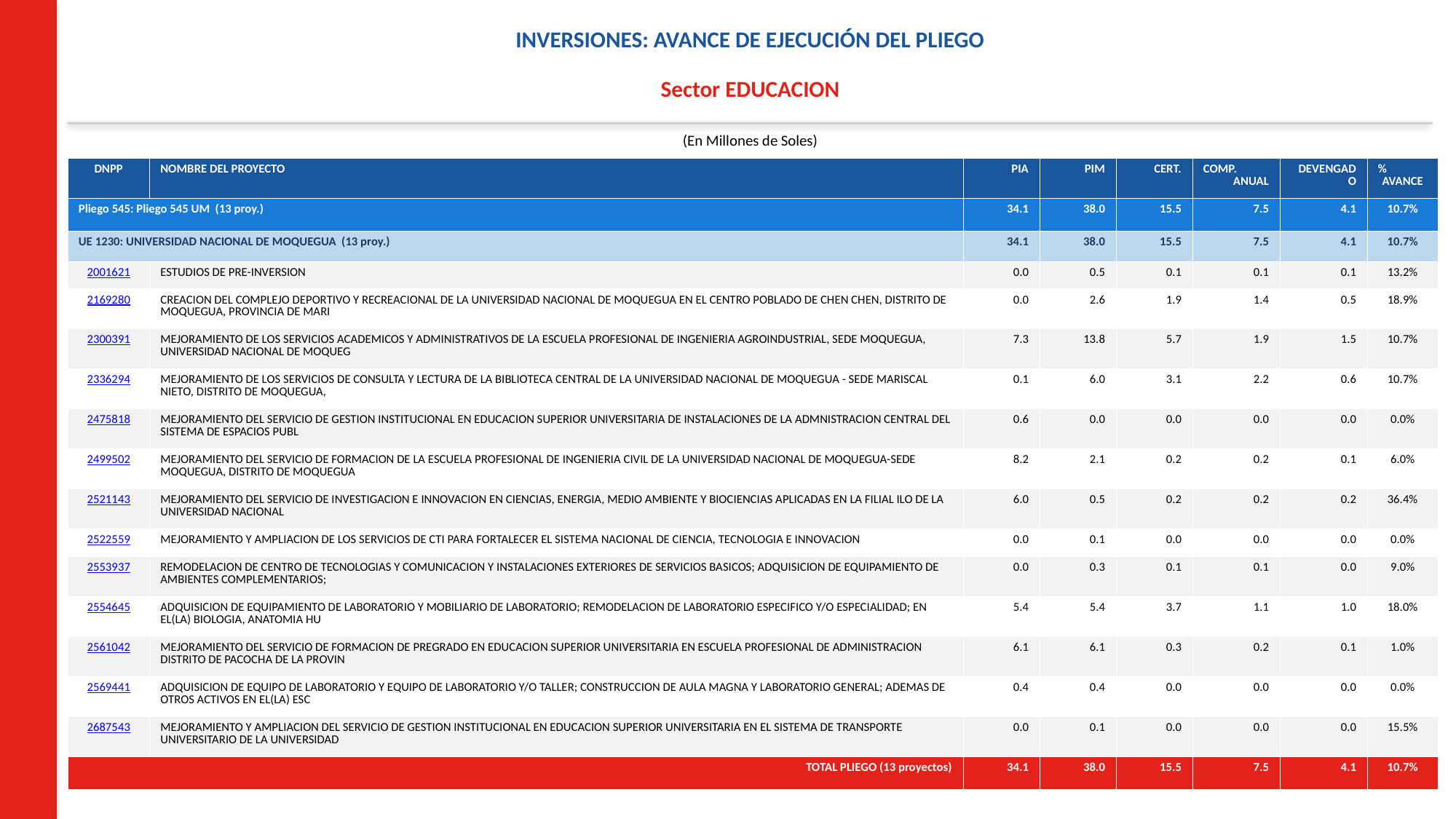

INVERSIONES: AVANCE DE EJECUCIÓN DEL PLIEGO
Sector EDUCACION

(En Millones de Soles)
| DNPP | NOMBRE DEL PROYECTO | PIA | PIM | CERT. | COMP. ANUAL | DEVENGADO | % AVANCE |
| --- | --- | --- | --- | --- | --- | --- | --- |
| Pliego 545: Pliego 545 UM (13 proy.) |  | 34.1 | 38.0 | 15.5 | 7.5 | 4.1 | 10.7% |
| UE 1230: UNIVERSIDAD NACIONAL DE MOQUEGUA (13 proy.) |  | 34.1 | 38.0 | 15.5 | 7.5 | 4.1 | 10.7% |
| 2001621 | ESTUDIOS DE PRE-INVERSION | 0.0 | 0.5 | 0.1 | 0.1 | 0.1 | 13.2% |
| 2169280 | CREACION DEL COMPLEJO DEPORTIVO Y RECREACIONAL DE LA UNIVERSIDAD NACIONAL DE MOQUEGUA EN EL CENTRO POBLADO DE CHEN CHEN, DISTRITO DE MOQUEGUA, PROVINCIA DE MARI | 0.0 | 2.6 | 1.9 | 1.4 | 0.5 | 18.9% |
| 2300391 | MEJORAMIENTO DE LOS SERVICIOS ACADEMICOS Y ADMINISTRATIVOS DE LA ESCUELA PROFESIONAL DE INGENIERIA AGROINDUSTRIAL, SEDE MOQUEGUA, UNIVERSIDAD NACIONAL DE MOQUEG | 7.3 | 13.8 | 5.7 | 1.9 | 1.5 | 10.7% |
| 2336294 | MEJORAMIENTO DE LOS SERVICIOS DE CONSULTA Y LECTURA DE LA BIBLIOTECA CENTRAL DE LA UNIVERSIDAD NACIONAL DE MOQUEGUA - SEDE MARISCAL NIETO, DISTRITO DE MOQUEGUA, | 0.1 | 6.0 | 3.1 | 2.2 | 0.6 | 10.7% |
| 2475818 | MEJORAMIENTO DEL SERVICIO DE GESTION INSTITUCIONAL EN EDUCACION SUPERIOR UNIVERSITARIA DE INSTALACIONES DE LA ADMNISTRACION CENTRAL DEL SISTEMA DE ESPACIOS PUBL | 0.6 | 0.0 | 0.0 | 0.0 | 0.0 | 0.0% |
| 2499502 | MEJORAMIENTO DEL SERVICIO DE FORMACION DE LA ESCUELA PROFESIONAL DE INGENIERIA CIVIL DE LA UNIVERSIDAD NACIONAL DE MOQUEGUA-SEDE MOQUEGUA, DISTRITO DE MOQUEGUA | 8.2 | 2.1 | 0.2 | 0.2 | 0.1 | 6.0% |
| 2521143 | MEJORAMIENTO DEL SERVICIO DE INVESTIGACION E INNOVACION EN CIENCIAS, ENERGIA, MEDIO AMBIENTE Y BIOCIENCIAS APLICADAS EN LA FILIAL ILO DE LA UNIVERSIDAD NACIONAL | 6.0 | 0.5 | 0.2 | 0.2 | 0.2 | 36.4% |
| 2522559 | MEJORAMIENTO Y AMPLIACION DE LOS SERVICIOS DE CTI PARA FORTALECER EL SISTEMA NACIONAL DE CIENCIA, TECNOLOGIA E INNOVACION | 0.0 | 0.1 | 0.0 | 0.0 | 0.0 | 0.0% |
| 2553937 | REMODELACION DE CENTRO DE TECNOLOGIAS Y COMUNICACION Y INSTALACIONES EXTERIORES DE SERVICIOS BASICOS; ADQUISICION DE EQUIPAMIENTO DE AMBIENTES COMPLEMENTARIOS; | 0.0 | 0.3 | 0.1 | 0.1 | 0.0 | 9.0% |
| 2554645 | ADQUISICION DE EQUIPAMIENTO DE LABORATORIO Y MOBILIARIO DE LABORATORIO; REMODELACION DE LABORATORIO ESPECIFICO Y/O ESPECIALIDAD; EN EL(LA) BIOLOGIA, ANATOMIA HU | 5.4 | 5.4 | 3.7 | 1.1 | 1.0 | 18.0% |
| 2561042 | MEJORAMIENTO DEL SERVICIO DE FORMACION DE PREGRADO EN EDUCACION SUPERIOR UNIVERSITARIA EN ESCUELA PROFESIONAL DE ADMINISTRACION DISTRITO DE PACOCHA DE LA PROVIN | 6.1 | 6.1 | 0.3 | 0.2 | 0.1 | 1.0% |
| 2569441 | ADQUISICION DE EQUIPO DE LABORATORIO Y EQUIPO DE LABORATORIO Y/O TALLER; CONSTRUCCION DE AULA MAGNA Y LABORATORIO GENERAL; ADEMAS DE OTROS ACTIVOS EN EL(LA) ESC | 0.4 | 0.4 | 0.0 | 0.0 | 0.0 | 0.0% |
| 2687543 | MEJORAMIENTO Y AMPLIACION DEL SERVICIO DE GESTION INSTITUCIONAL EN EDUCACION SUPERIOR UNIVERSITARIA EN EL SISTEMA DE TRANSPORTE UNIVERSITARIO DE LA UNIVERSIDAD | 0.0 | 0.1 | 0.0 | 0.0 | 0.0 | 15.5% |
| TOTAL PLIEGO (13 proyectos) |  | 34.1 | 38.0 | 15.5 | 7.5 | 4.1 | 10.7% |